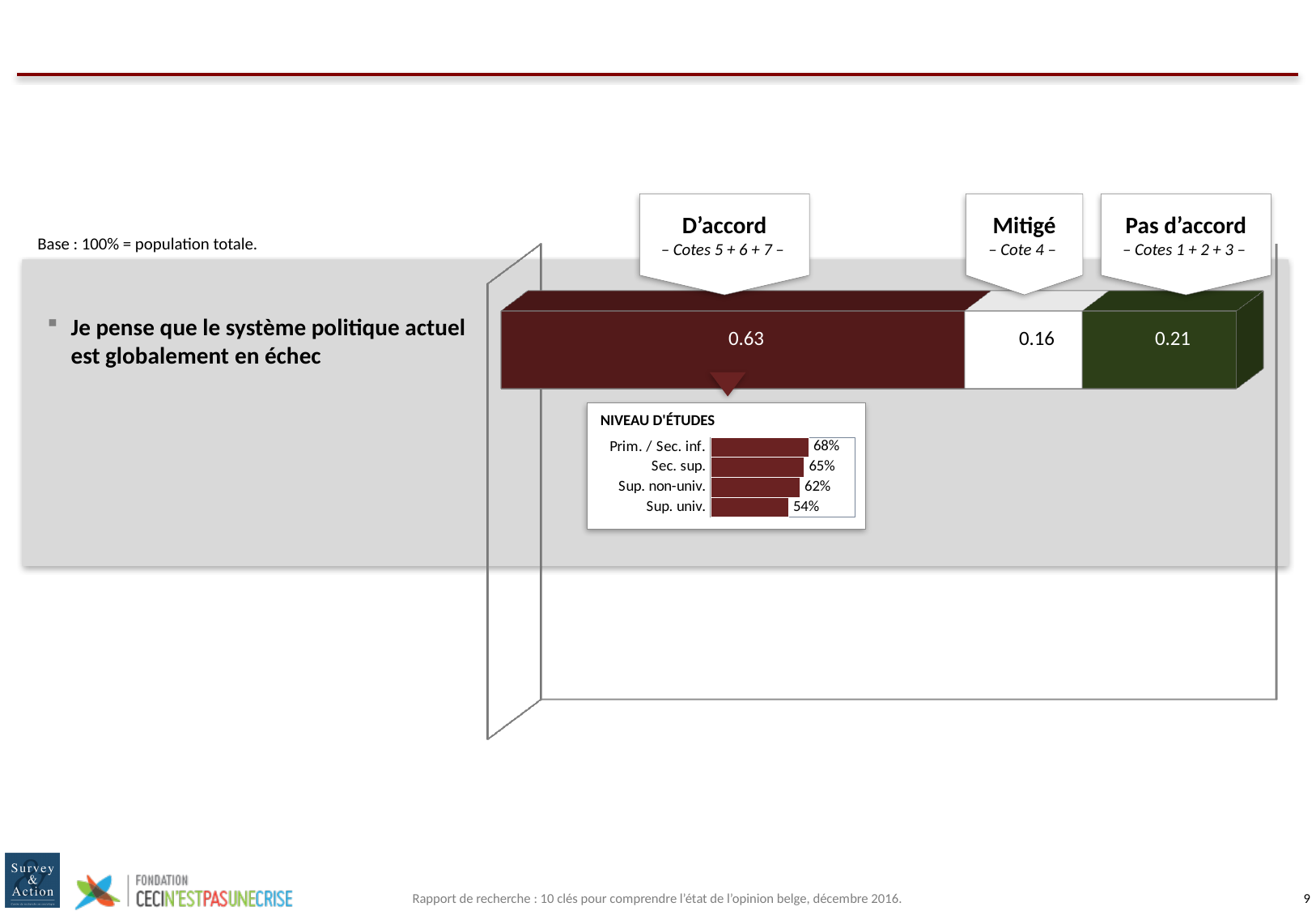

D’accord
– Cotes 5 + 6 + 7 –
Mitigé
– Cote 4 –
Pas d’accord
– Cotes 1 + 2 + 3 –
Base : 100% = population totale.

[unsupported chart]

Je pense que le système politique actuel est globalement en échec

NIVEAU D'ÉTUDES

### Chart

| Category | Série 1 |
|---|---|
| Prim. / Sec. inf. | 0.68 |
| Sec. sup. | 0.65 |
| Sup. non-univ. | 0.62 |
| Sup. univ. | 0.54 |
Rapport de recherche : 10 clés pour comprendre l’état de l’opinion belge, décembre 2016.
9